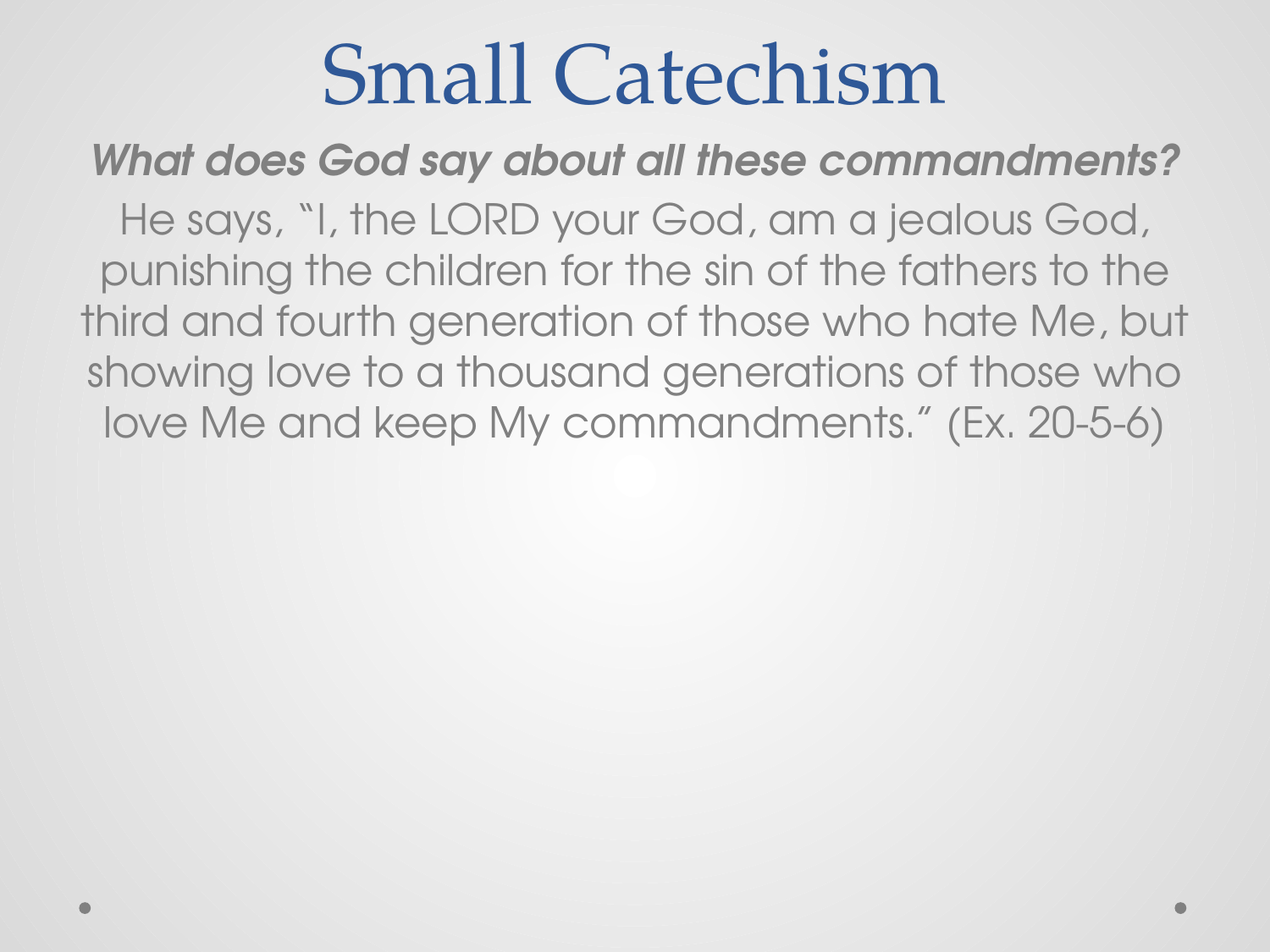

Small Catechism
What does God say about all these commandments?
He says, “I, the LORD your God, am a jealous God, punishing the children for the sin of the fathers to the third and fourth generation of those who hate Me, but showing love to a thousand generations of those who love Me and keep My commandments.” (Ex. 20-5-6)